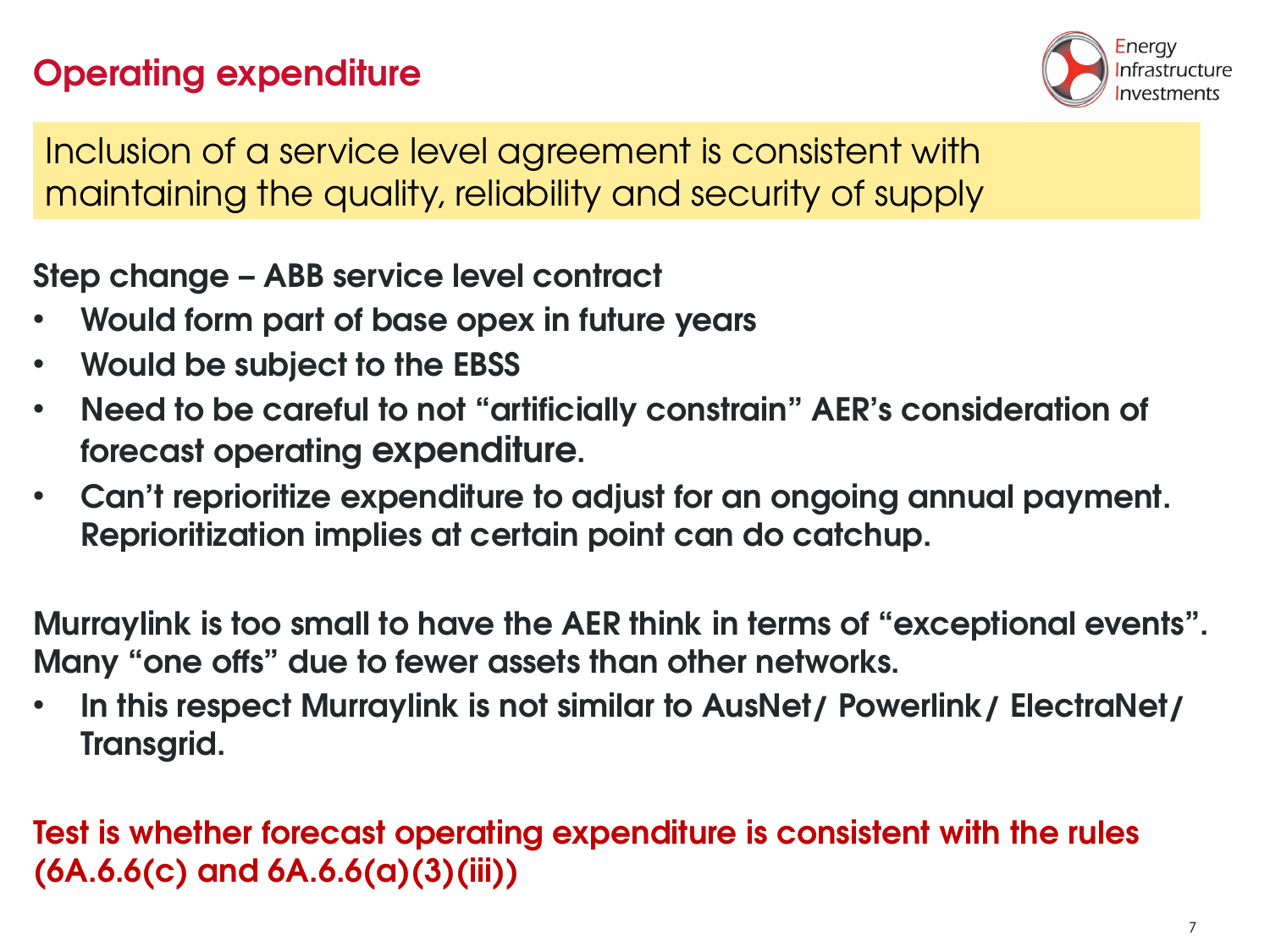

# Operating expenditure
Inclusion of a service level agreement is consistent with maintaining the quality, reliability and security of supply
Step change – ABB service level contract
Would form part of base opex in future years
Would be subject to the EBSS
Need to be careful to not “artificially constrain” AER’s consideration of forecast operating expenditure.
Can’t reprioritize expenditure to adjust for an ongoing annual payment.  Reprioritization implies at certain point can do catchup.

Murraylink is too small to have the AER think in terms of “exceptional events”. Many “one offs” due to fewer assets than other networks.
In this respect Murraylink is not similar to AusNet/ Powerlink/ ElectraNet/ Transgrid.

Test is whether forecast operating expenditure is consistent with the rules (6A.6.6(c) and 6A.6.6(a)(3)(iii))